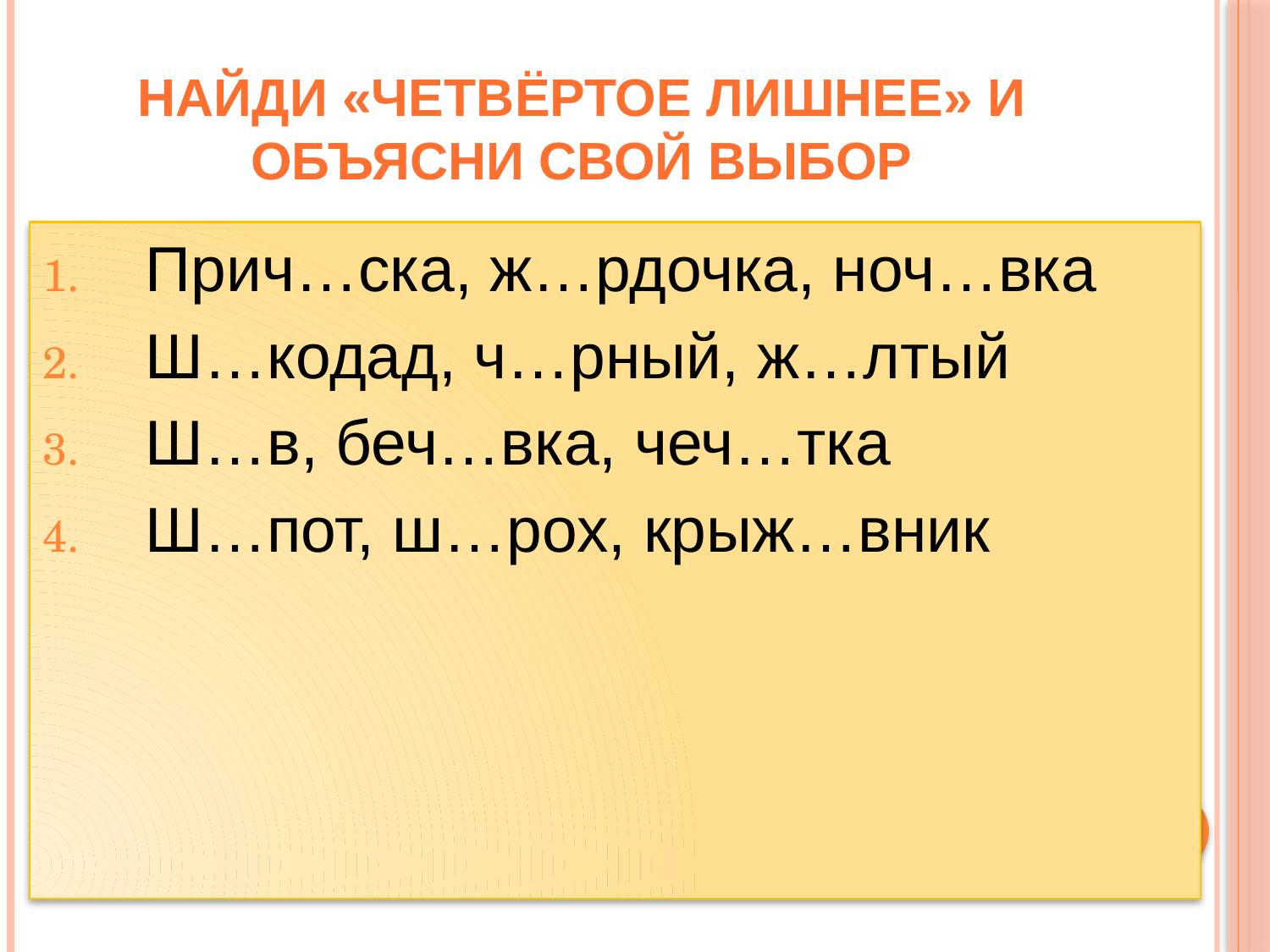

# Найди «четвёртое лишнее» и объясни свой выбор
Прич…ска, ж…рдочка, ноч…вка
Ш…кодад, ч…рный, ж…лтый
Ш…в, беч…вка, чеч…тка
Ш…пот, ш…рох, крыж…вник